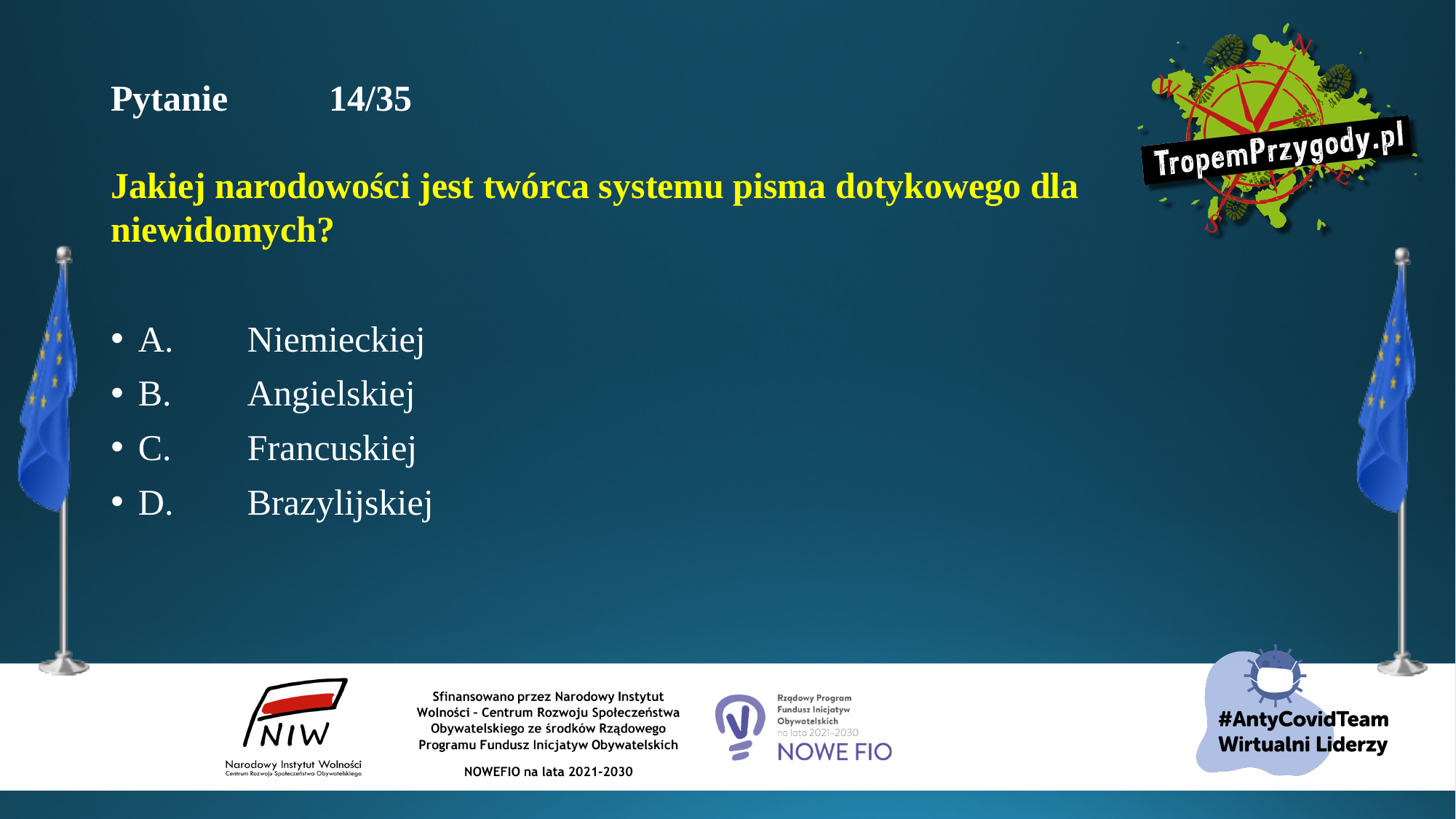

# Pytanie 	14/35 Jakiej narodowości jest twórca systemu pisma dotykowego dla niewidomych?
A.	Niemieckiej
B.	Angielskiej
C.	Francuskiej
D.	Brazylijskiej